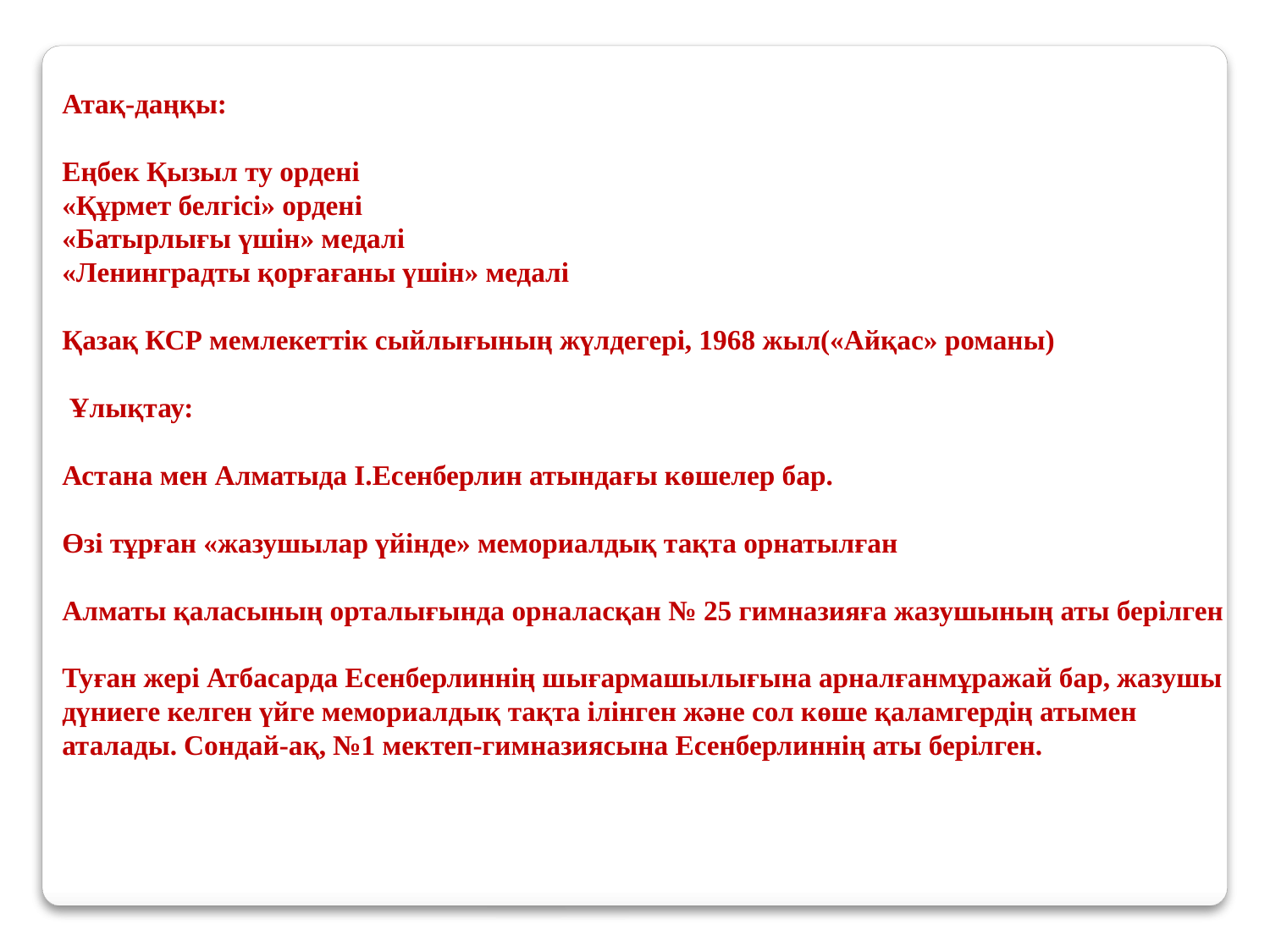

Атақ-даңқы:

Еңбек Қызыл ту ордені
«Құрмет белгісі» ордені
«Батырлығы үшін» медалі
«Ленинградты қорғағаны үшін» медалі

Қазақ КСР мемлекеттік сыйлығының жүлдегері, 1968 жыл(«Айқас» романы)

 Ұлықтау:

Астана мен Алматыда І.Есенберлин атындағы көшелер бар.

Өзі тұрған «жазушылар үйінде» мемориалдық тақта орнатылған

Алматы қаласының орталығында орналасқан № 25 гимназияға жазушының аты берілген

Туған жері Атбасарда Есенберлиннің шығармашылығына арналғанмұражай бар, жазушы дүниеге келген үйге мемориалдық тақта ілінген және сол көше қаламгердің атымен аталады. Сондай-ақ, №1 мектеп-гимназиясына Есенберлиннің аты берілген.